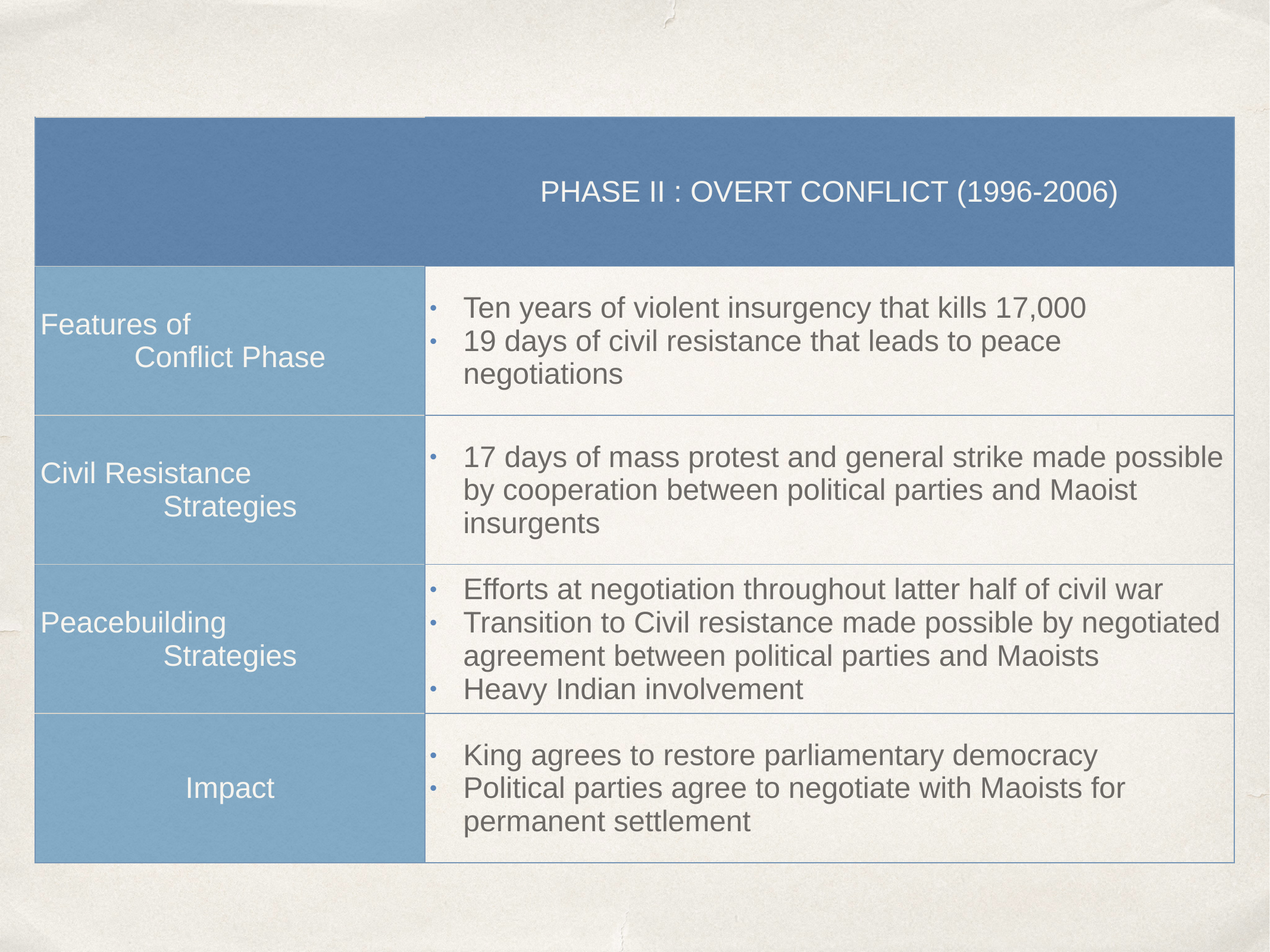

|  | PHASE II : OVERT CONFLICT (1996-2006) |
| --- | --- |
| Features of Conflict Phase | Ten years of violent insurgency that kills 17,000 19 days of civil resistance that leads to peace negotiations |
| Civil Resistance Strategies | 17 days of mass protest and general strike made possible by cooperation between political parties and Maoist insurgents |
| Peacebuilding Strategies | Efforts at negotiation throughout latter half of civil war Transition to Civil resistance made possible by negotiated agreement between political parties and Maoists Heavy Indian involvement |
| Impact | King agrees to restore parliamentary democracy Political parties agree to negotiate with Maoists for permanent settlement |